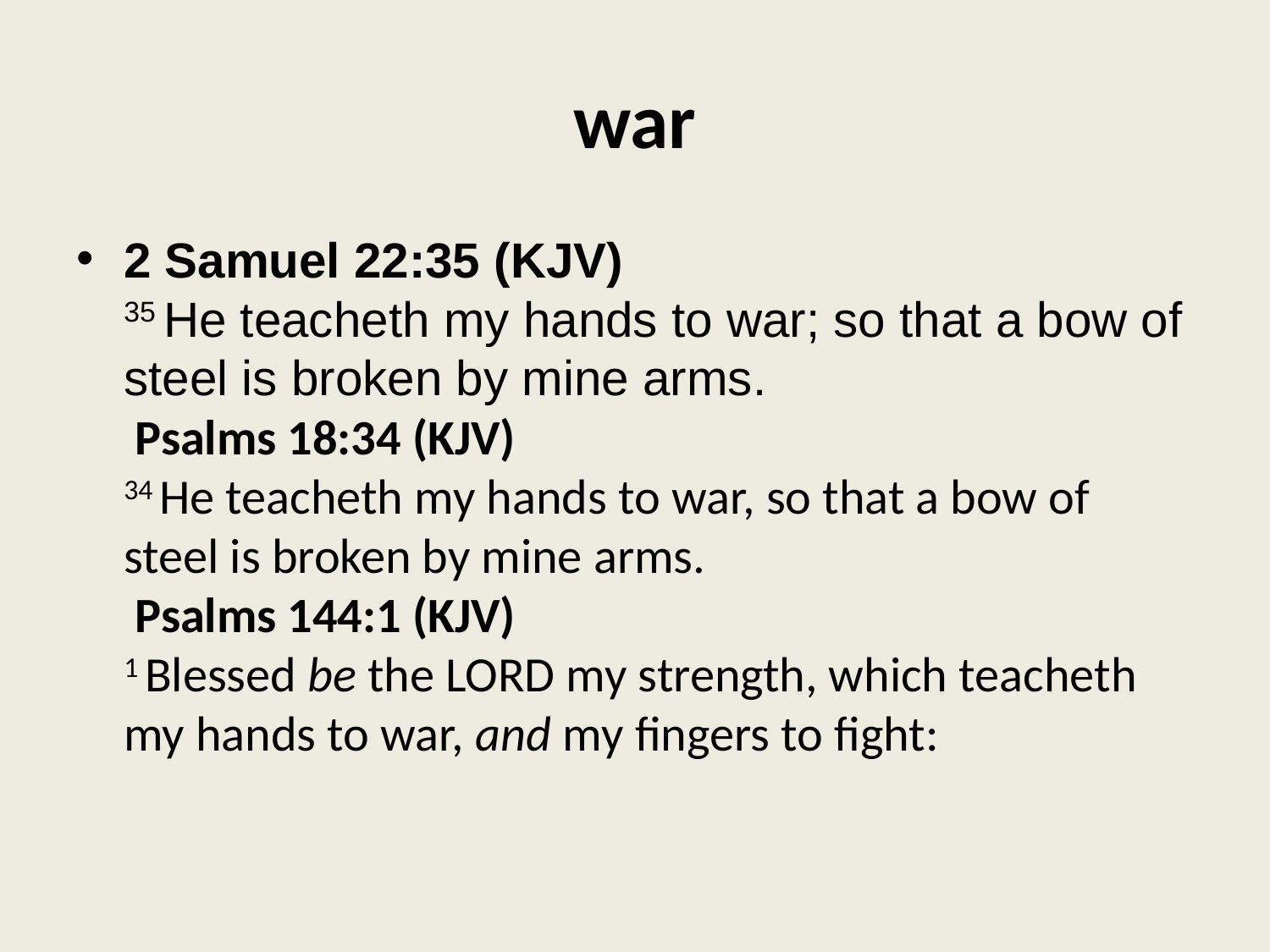

# war
2 Samuel 22:35 (KJV)
35 He teacheth my hands to war; so that a bow of steel is broken by mine arms.
 Psalms 18:34 (KJV)
34 He teacheth my hands to war, so that a bow of steel is broken by mine arms.
 Psalms 144:1 (KJV)
1 Blessed be the LORD my strength, which teacheth my hands to war, and my fingers to fight: